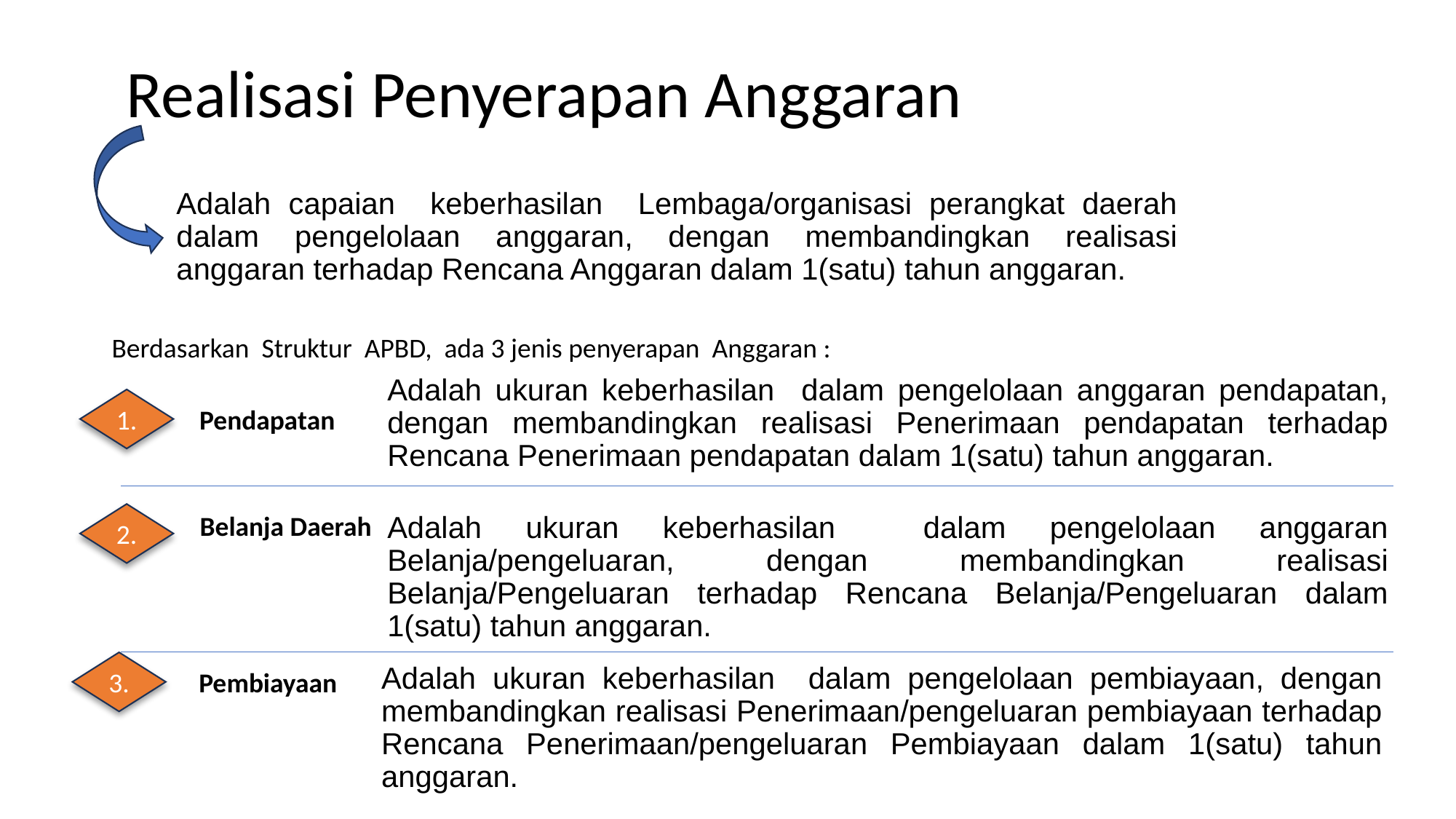

# Realisasi Penyerapan Anggaran

Adalah capaian  keberhasilan  Lembaga/organisasi perangkat daerah dalam pengelolaan anggaran, dengan membandingkan realisasi anggaran terhadap Rencana Anggaran dalam 1(satu) tahun anggaran.
Berdasarkan  Struktur  APBD,  ada 3 jenis penyerapan  Anggaran :
Adalah ukuran keberhasilan  dalam pengelolaan anggaran pendapatan, dengan membandingkan realisasi Penerimaan pendapatan terhadap Rencana Penerimaan pendapatan dalam 1(satu) tahun anggaran.
1.
Pendapatan
Belanja Daerah
2.
Adalah ukuran keberhasilan  dalam pengelolaan anggaran Belanja/pengeluaran, dengan membandingkan realisasi Belanja/Pengeluaran terhadap Rencana Belanja/Pengeluaran dalam 1(satu) tahun anggaran.
3.
Adalah ukuran keberhasilan  dalam pengelolaan pembiayaan, dengan membandingkan realisasi Penerimaan/pengeluaran pembiayaan terhadap Rencana Penerimaan/pengeluaran Pembiayaan dalam 1(satu) tahun anggaran.
Pembiayaan